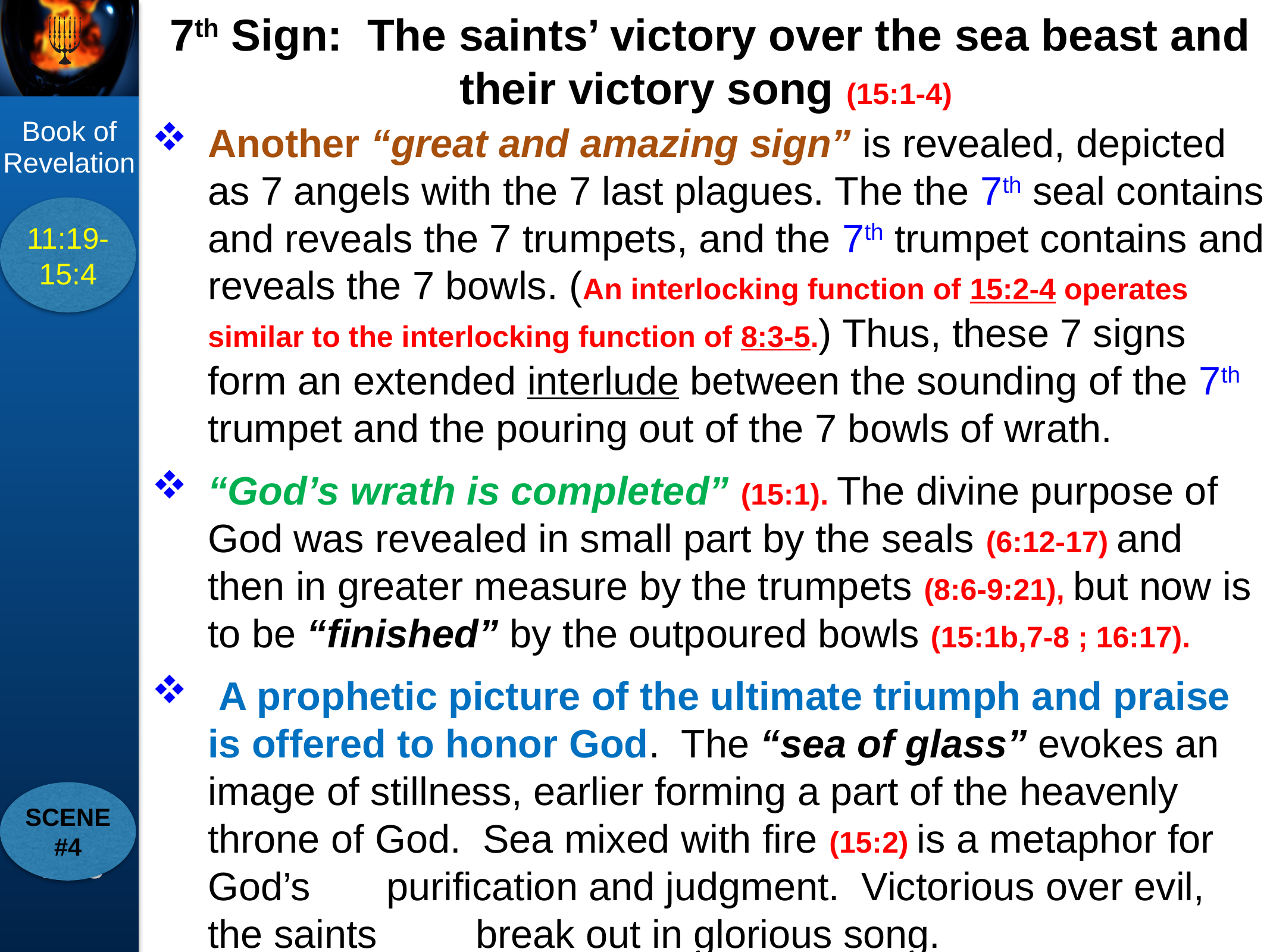

7th Sign:  The saints’ victory over the sea beast and their victory song (15:1-4)
Another “great and amazing sign” is revealed, depicted as 7 angels with the 7 last plagues. The the 7th seal contains and reveals the 7 trumpets, and the 7th trumpet contains and reveals the 7 bowls. (An interlocking function of 15:2-4 operates similar to the interlocking function of 8:3-5.) Thus, these 7 signs form an extended interlude between the sounding of the 7th trumpet and the pouring out of the 7 bowls of wrath.
“God’s wrath is completed” (15:1). The divine purpose of God was revealed in small part by the seals (6:12-17) and then in greater measure by the trumpets (8:6-9:21), but now is to be “finished” by the outpoured bowls (15:1b,7-8 ; 16:17).
 A prophetic picture of the ultimate triumph and praise is offered to honor God.  The “sea of glass” evokes an image of stillness, earlier forming a part of the heavenly throne of God.  Sea mixed with fire (15:2) is a metaphor for God’s 	purification and judgment.  Victorious over evil, the saints 	break out in glorious song.
11:19-15:4
SCENE #4